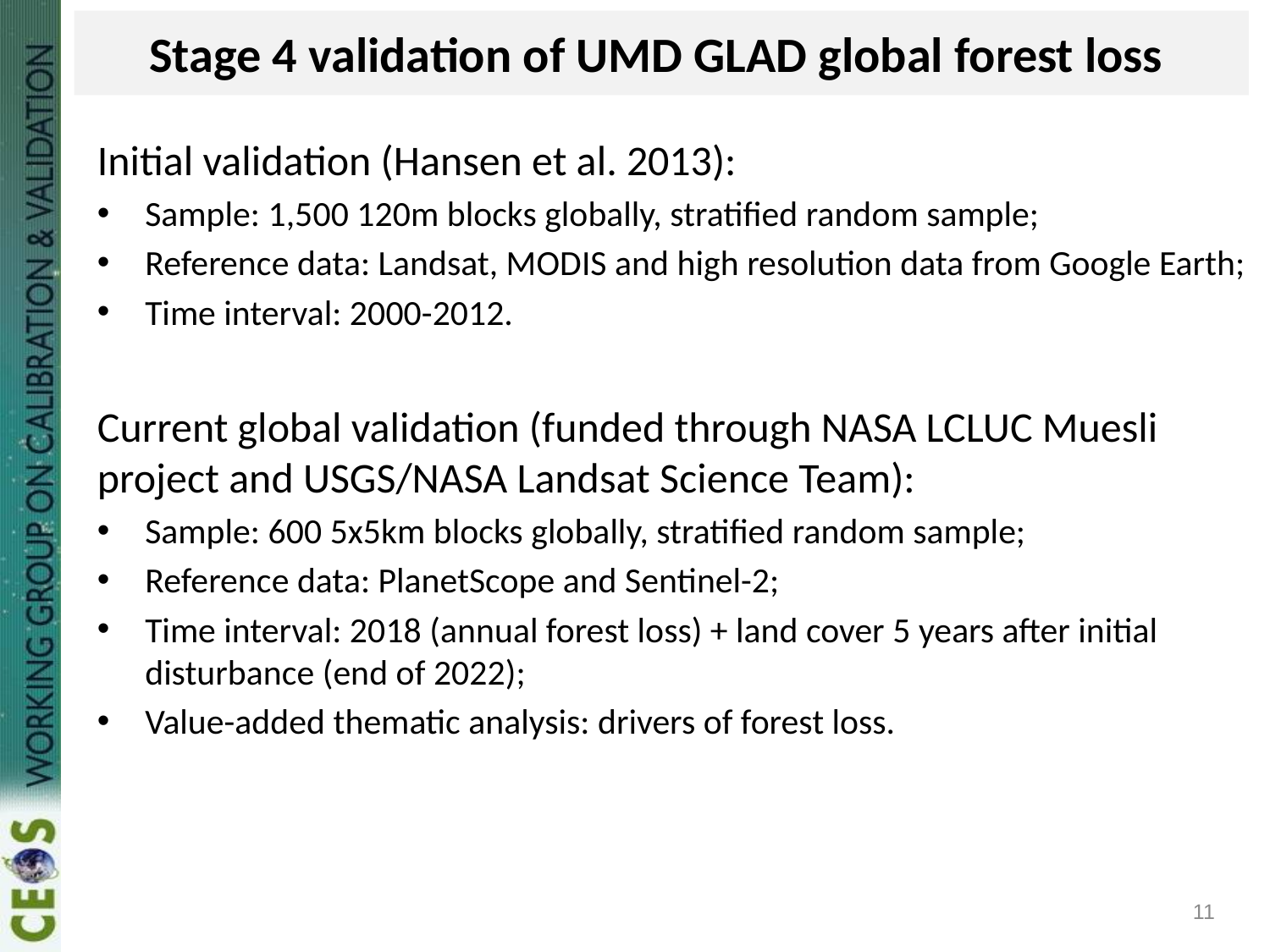

# Stage 4 validation of UMD GLAD global forest loss
Initial validation (Hansen et al. 2013):
Sample: 1,500 120m blocks globally, stratified random sample;
Reference data: Landsat, MODIS and high resolution data from Google Earth;
Time interval: 2000-2012.

Current global validation (funded through NASA LCLUC Muesli project and USGS/NASA Landsat Science Team):
Sample: 600 5x5km blocks globally, stratified random sample;
Reference data: PlanetScope and Sentinel-2;
Time interval: 2018 (annual forest loss) + land cover 5 years after initial disturbance (end of 2022);
Value-added thematic analysis: drivers of forest loss.
11